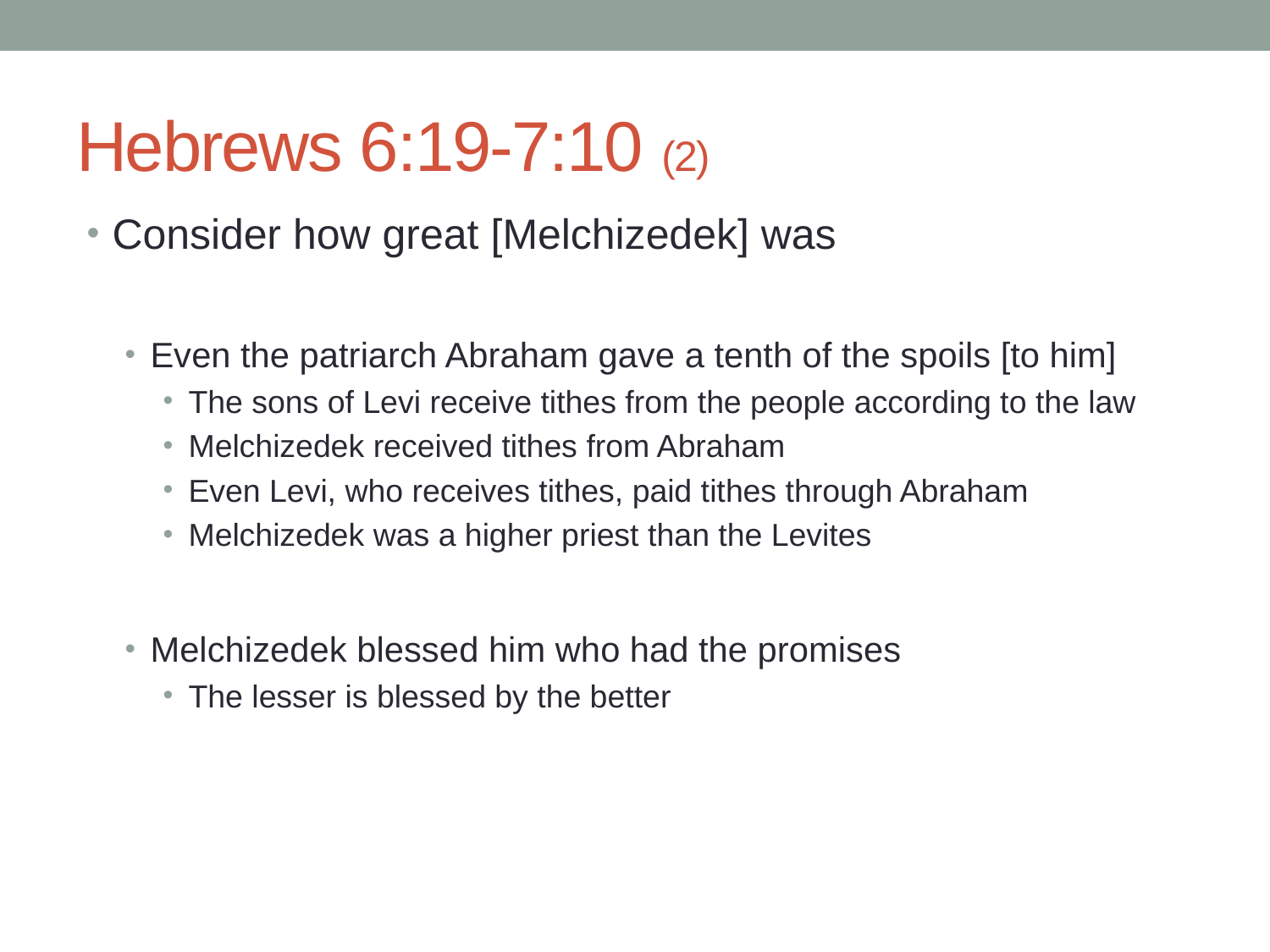

# Hebrews 6:19-7:10 (2)
Consider how great [Melchizedek] was

Even the patriarch Abraham gave a tenth of the spoils [to him]
The sons of Levi receive tithes from the people according to the law
Melchizedek received tithes from Abraham
Even Levi, who receives tithes, paid tithes through Abraham
Melchizedek was a higher priest than the Levites

Melchizedek blessed him who had the promises
The lesser is blessed by the better